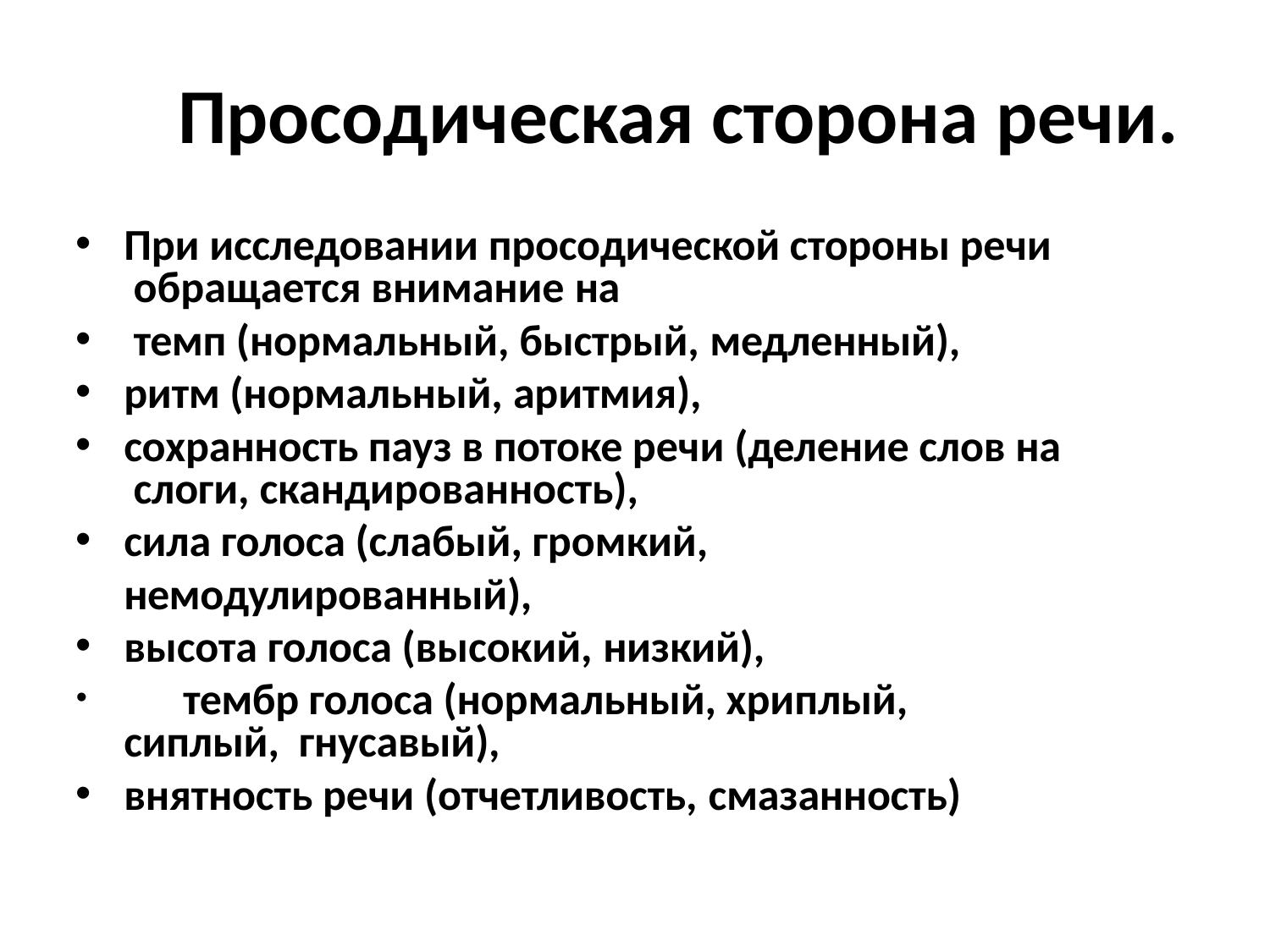

# Просодическая сторона речи.
При исследовании просодической стороны речи  обращается внимание на
темп (нормальный, быстрый, медленный),
ритм (нормальный, аритмия),
сохранность пауз в потоке речи (деление слов на  слоги, скандированность),
сила голоса (слабый, громкий, немодулированный),
высота голоса (высокий, низкий),
	тембр голоса (нормальный, хриплый, сиплый,  гнусавый),
внятность речи (отчетливость, смазанность)